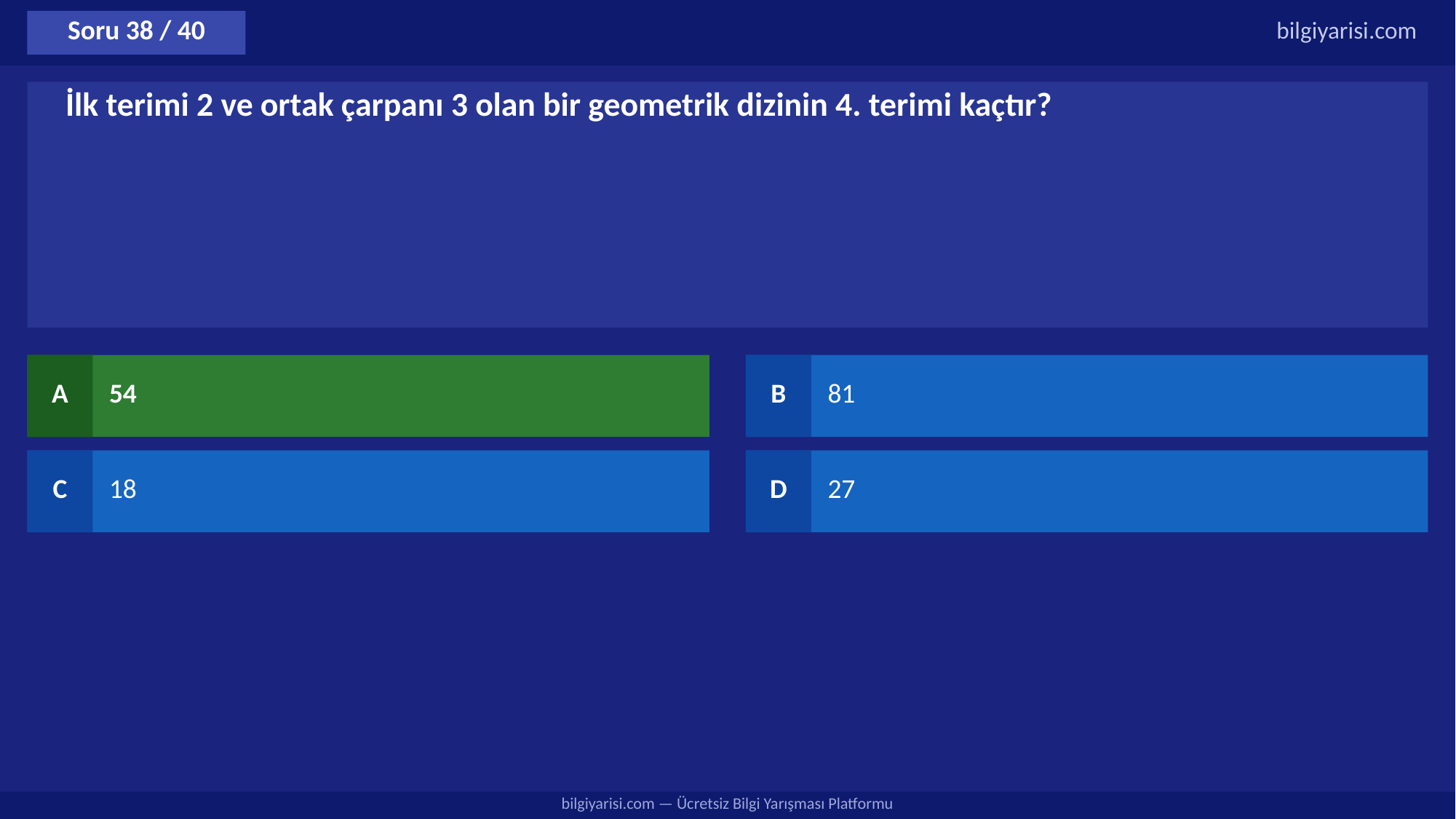

Soru 38 / 40
bilgiyarisi.com

İlk terimi 2 ve ortak çarpanı 3 olan bir geometrik dizinin 4. terimi kaçtır?

A
54

B
81

C
18

D
27
bilgiyarisi.com — Ücretsiz Bilgi Yarışması Platformu